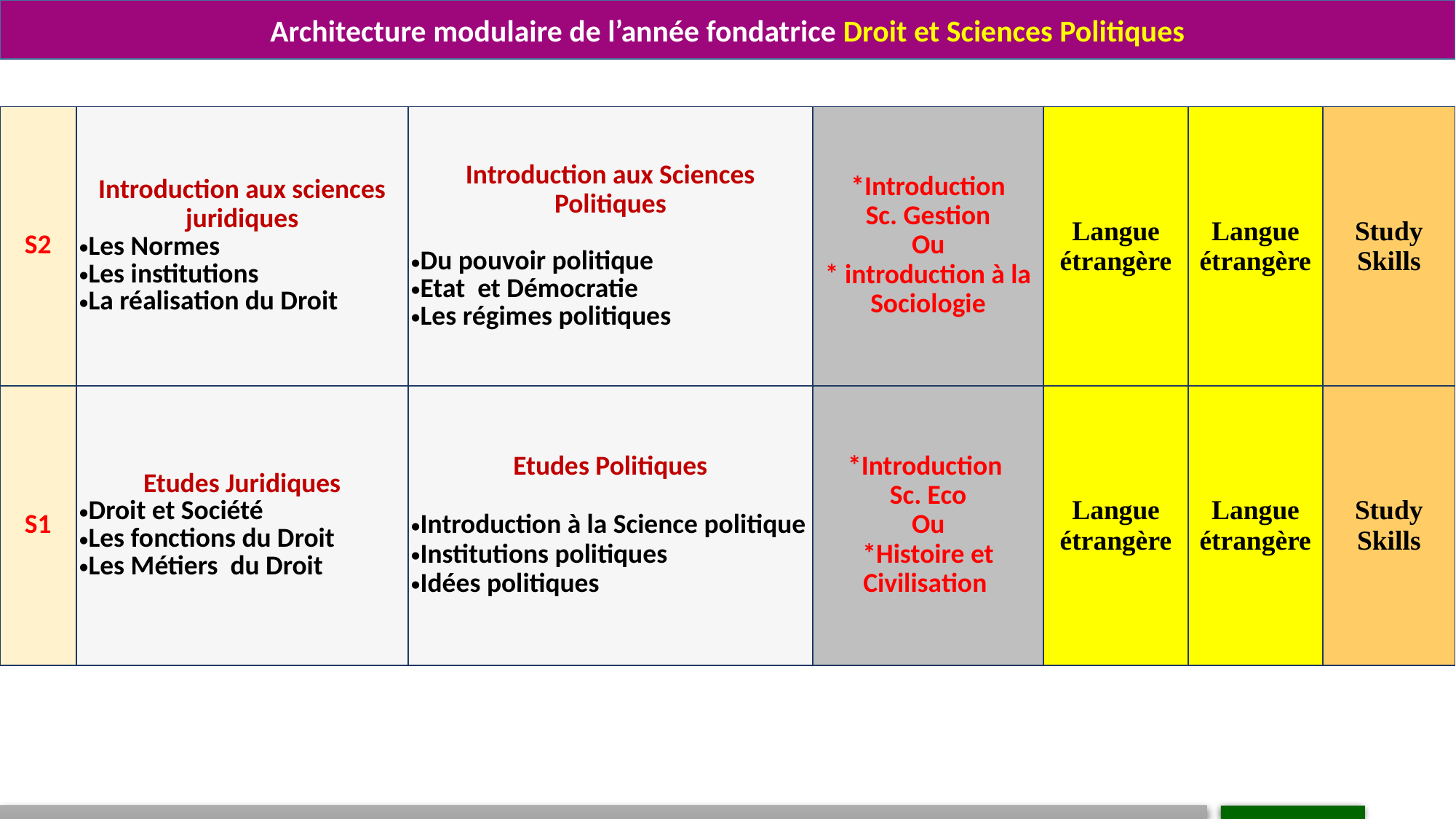

Architecture modulaire de l’année fondatrice Droit et Sciences Politiques
| S2 | Introduction aux sciences juridiques Les Normes Les institutions La réalisation du Droit | Introduction aux Sciences Politiques Du pouvoir politique  Etat et Démocratie Les régimes politiques | \*Introduction Sc. Gestion Ou \* introduction à la Sociologie | Langue étrangère | Langue étrangère | Study Skills |
| --- | --- | --- | --- | --- | --- | --- |
| S1 | Etudes Juridiques Droit et Société Les fonctions du Droit Les Métiers du Droit | Etudes Politiques Introduction à la Science politique Institutions politiques Idées politiques | \*Introduction Sc. Eco Ou \*Histoire et Civilisation | Langue étrangère | Langue étrangère | Study Skills |